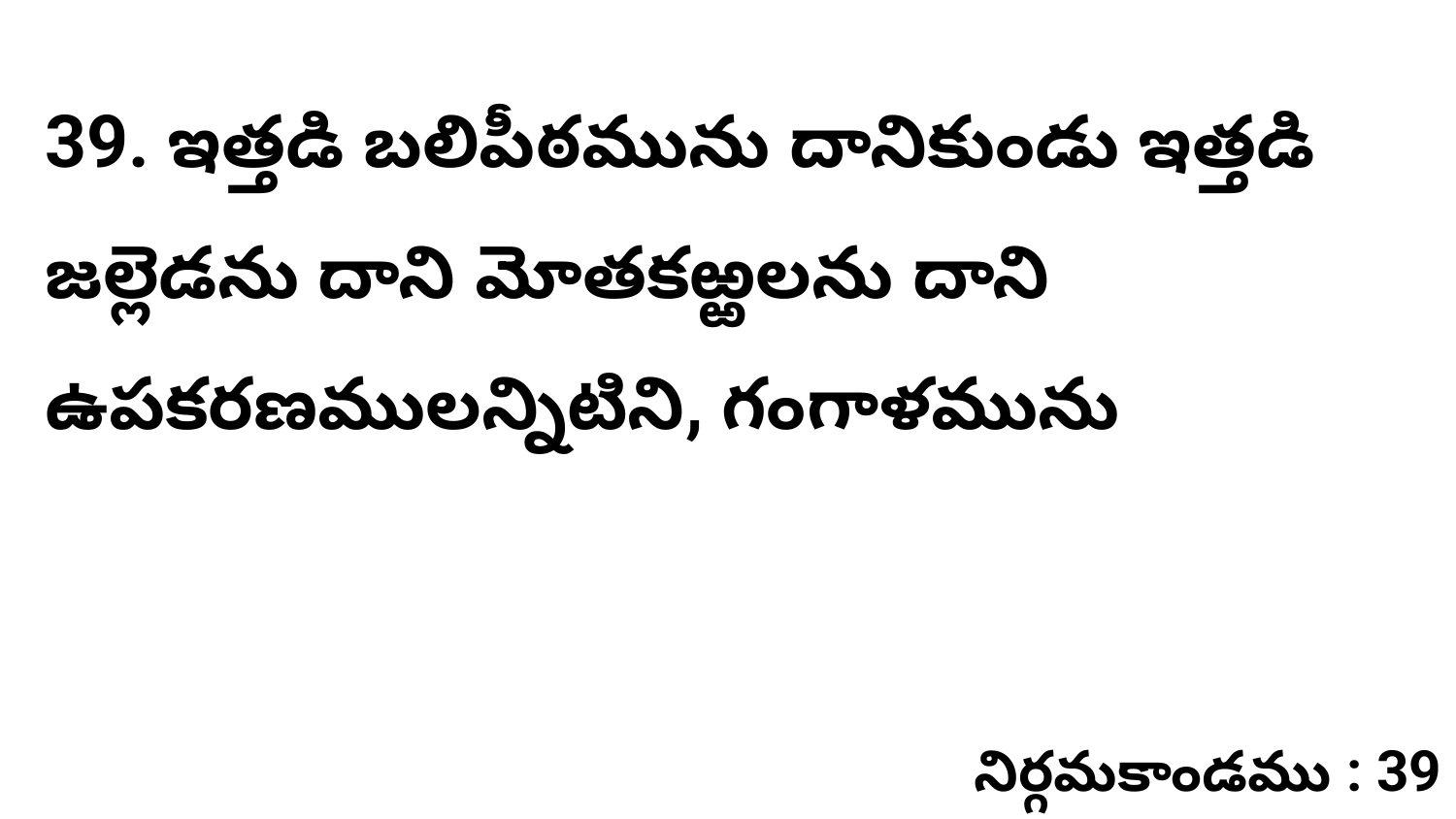

39. ఇత్తడి బలిపీఠమును దానికుండు ఇత్తడి జల్లెడను దాని మోతకఱ్ఱలను దాని ఉపకరణములన్నిటిని, గంగాళమును
నిర్గమకాండము : 39